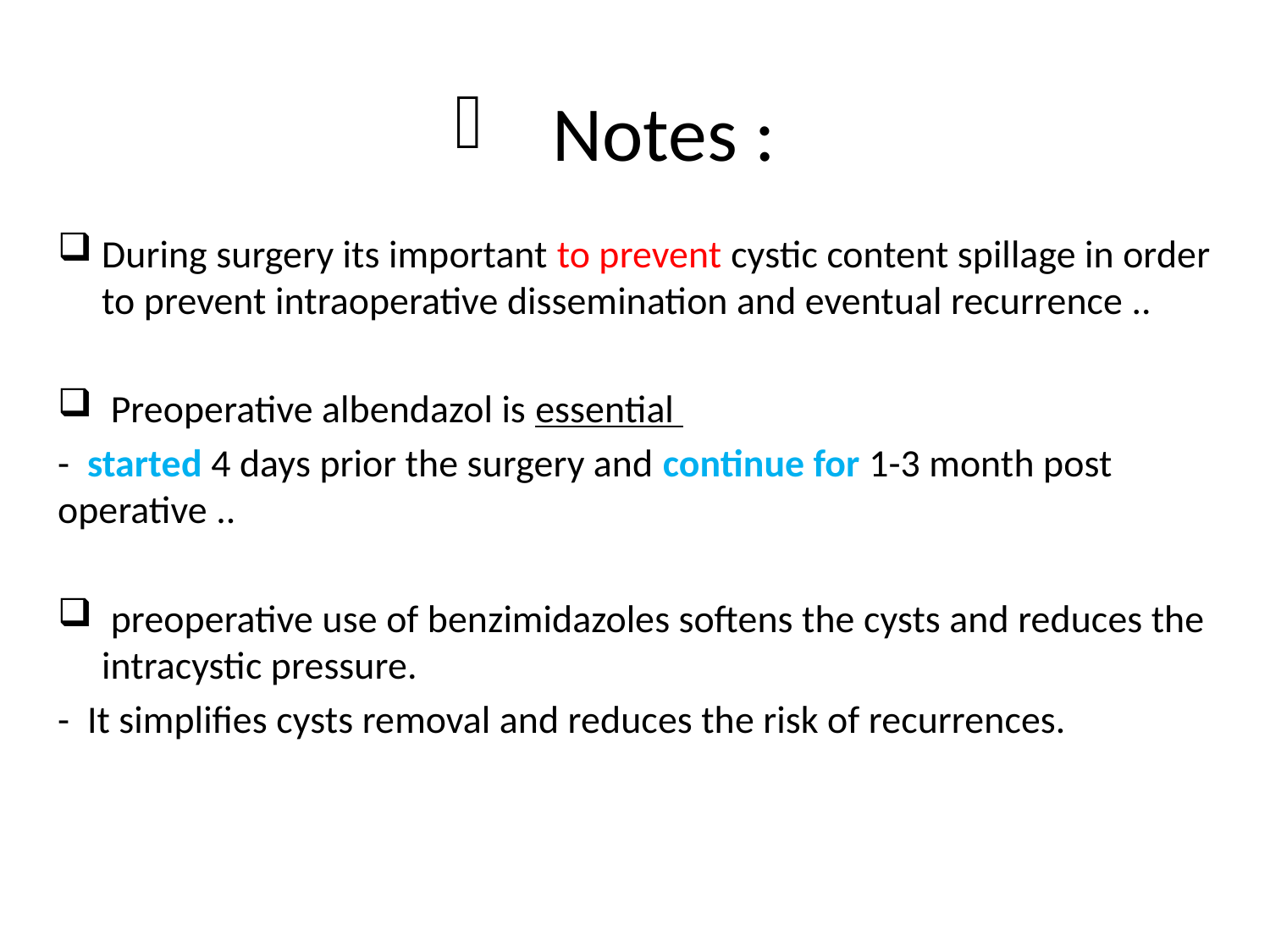

# Notes :
During surgery its important to prevent cystic content spillage in order to prevent intraoperative dissemination and eventual recurrence ..

 Preoperative albendazol is essential
-  started 4 days prior the surgery and continue for 1-3 month post operative ..

 preoperative use of benzimidazoles softens the cysts and reduces the intracystic pressure.
-  It simplifies cysts removal and reduces the risk of recurrences.